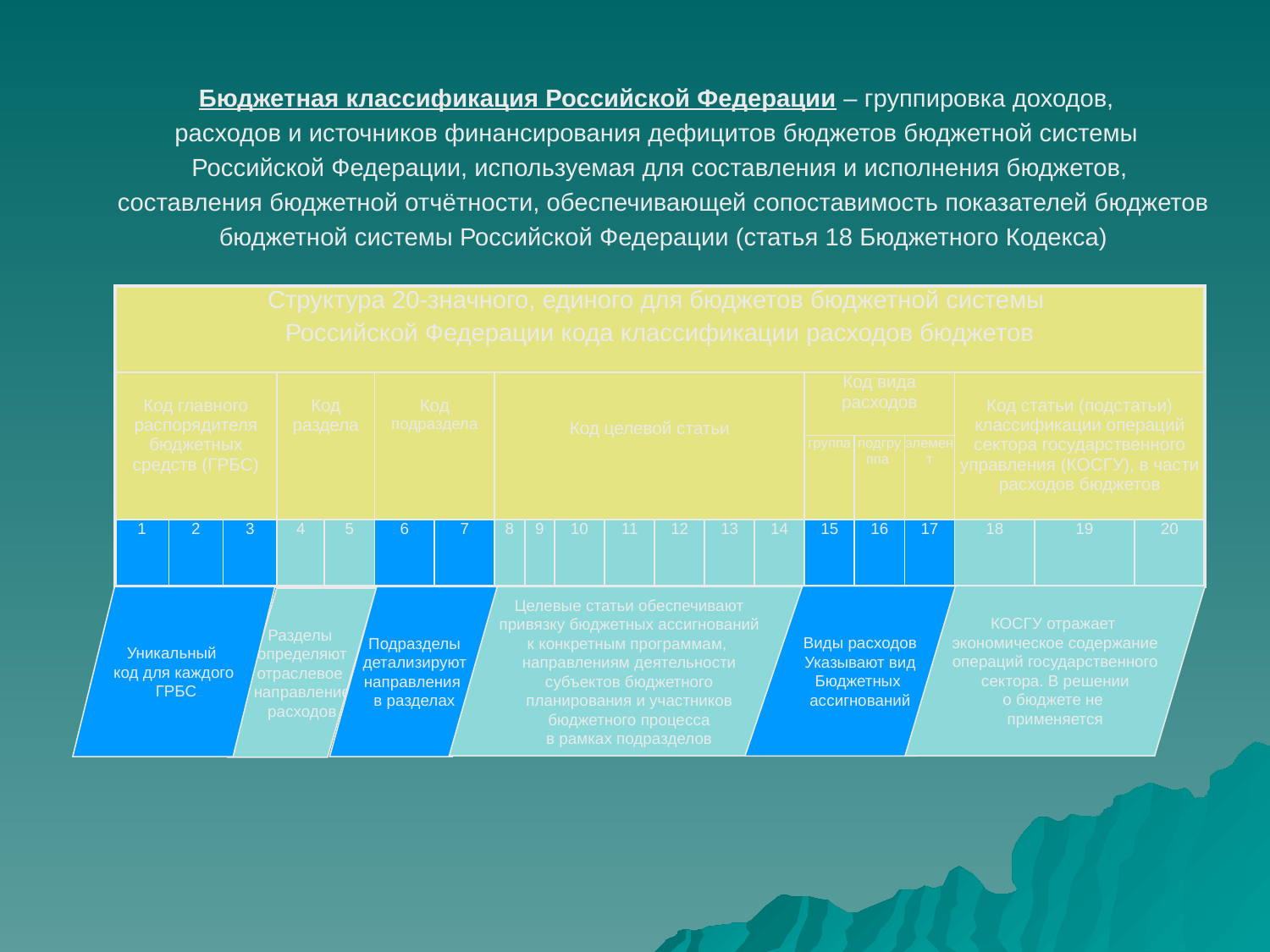

Бюджетная классификация Российской Федерации – группировка доходов,
расходов и источников финансирования дефицитов бюджетов бюджетной системы
Российской Федерации, используемая для составления и исполнения бюджетов,
 составления бюджетной отчётности, обеспечивающей сопоставимость показателей бюджетов
 бюджетной системы Российской Федерации (статья 18 Бюджетного Кодекса)

| Структура 20-значного, единого для бюджетов бюджетной системы Российской Федерации кода классификации расходов бюджетов |  |  |  |  |  |  |  |  |  |  |  |  |  |  |  |  |  |  |  |
| --- | --- | --- | --- | --- | --- | --- | --- | --- | --- | --- | --- | --- | --- | --- | --- | --- | --- | --- | --- |
| Код главного распорядителя бюджетных средств (ГРБС) |  |  | Код раздела |  | Код подраздела |  | Код целевой статьи |  |  |  |  |  |  | Код вида расходов |  |  | Код статьи (подстатьи) классификации операций сектора государственного управления (КОСГУ), в части расходов бюджетов |  |  |
|  |  |  |  |  |  |  |  |  |  |  |  |  |  | группа | подгруппа | элемент |  |  |  |
| 1 | 2 | 3 | 4 | 5 | 6 | 7 | 8 | 9 | 10 | 11 | 12 | 13 | 14 | 15 | 16 | 17 | 18 | 19 | 20 |

КОСГУ отражает
экономическое содержание
операций государственного
сектора. В решении
о бюджете не
применяется
Виды расходов
Указывают вид
Бюджетных
ассигнований
Уникальный
код для каждого
 ГРБС
Подразделы
детализируют
направления
в разделах
Целевые статьи обеспечивают
привязку бюджетных ассигнований
к конкретным программам,
направлениям деятельности
субъектов бюджетного
планирования и участников
бюджетного процесса
в рамках подразделов
Разделы
определяют
отраслевое
направление
расходов